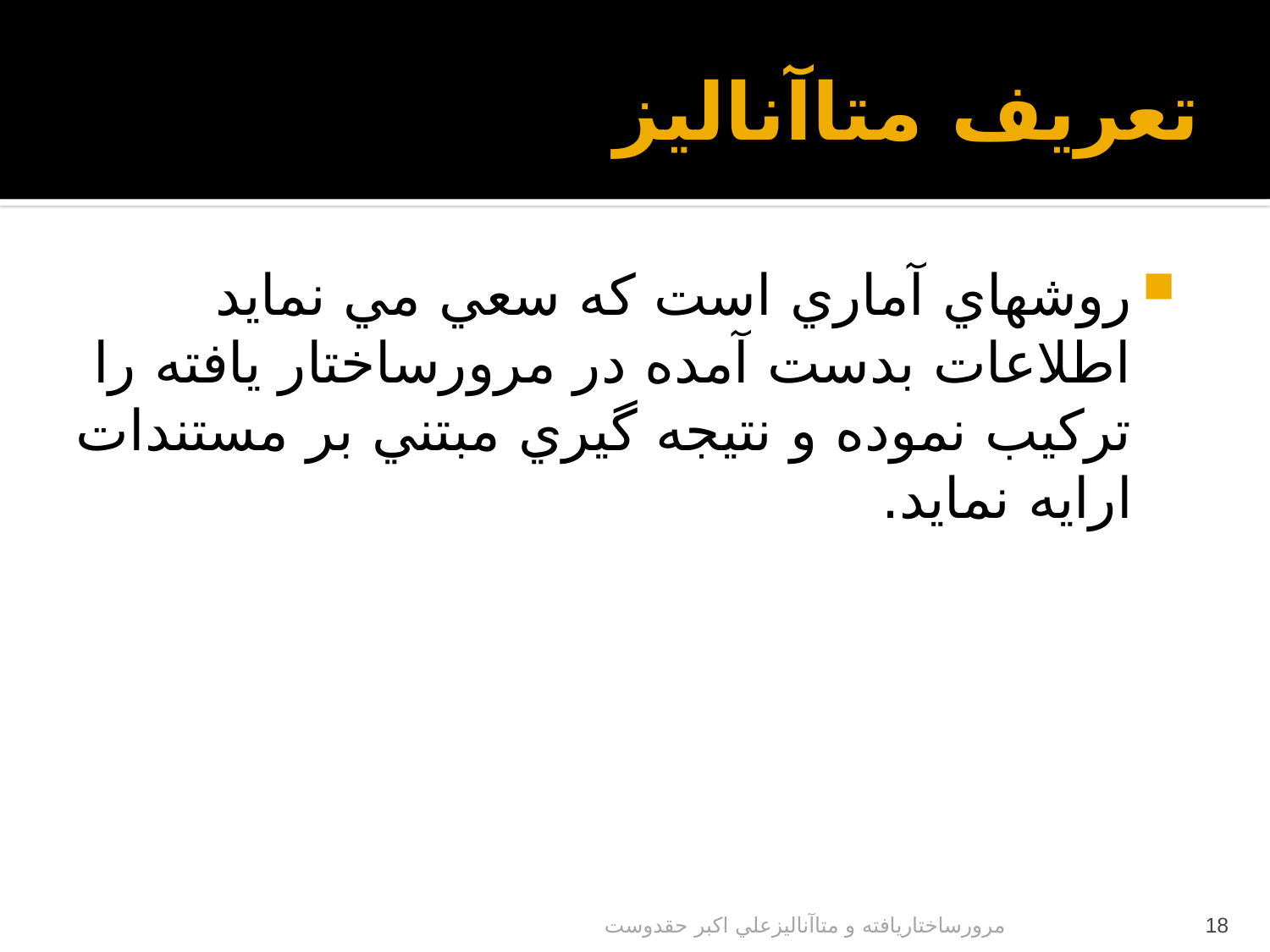

# تعريف متاآناليز
روشهاي آماري است كه سعي مي نمايد اطلاعات بدست آمده در مرورساختار يافته را تركيب نموده و نتيجه گيري مبتني بر مستندات ارايه نمايد.

علي اكبر حقدوست			مرورساختاريافته و متاآناليز
18